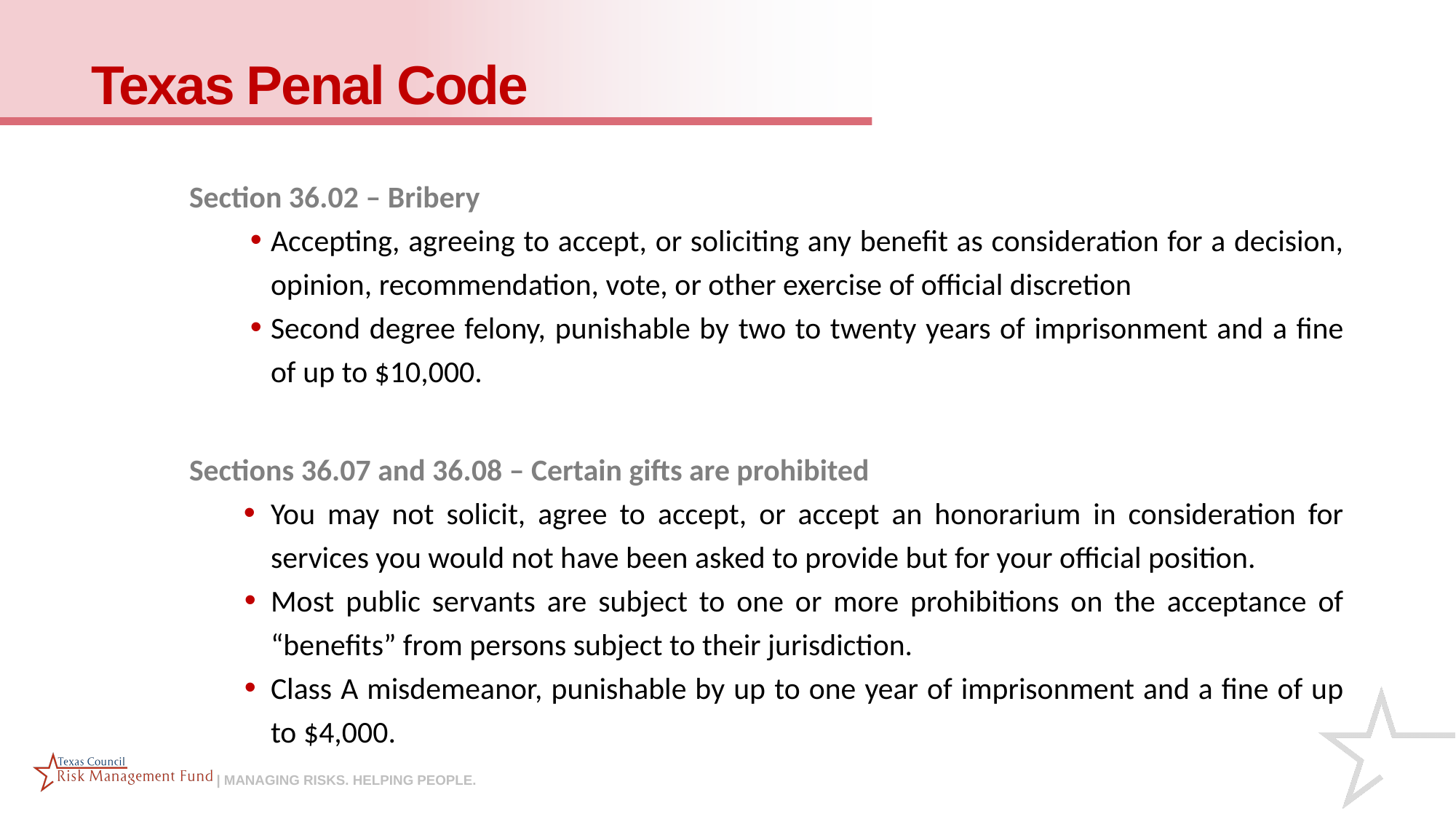

# Texas Penal Code
Section 36.02 – Bribery
Accepting, agreeing to accept, or soliciting any benefit as consideration for a decision, opinion, recommendation, vote, or other exercise of official discretion
Second degree felony, punishable by two to twenty years of imprisonment and a fine of up to $10,000.

Sections 36.07 and 36.08 – Certain gifts are prohibited
You may not solicit, agree to accept, or accept an honorarium in consideration for services you would not have been asked to provide but for your official position.
Most public servants are subject to one or more prohibitions on the acceptance of “benefits” from persons subject to their jurisdiction.
Class A misdemeanor, punishable by up to one year of imprisonment and a fine of up to $4,000.